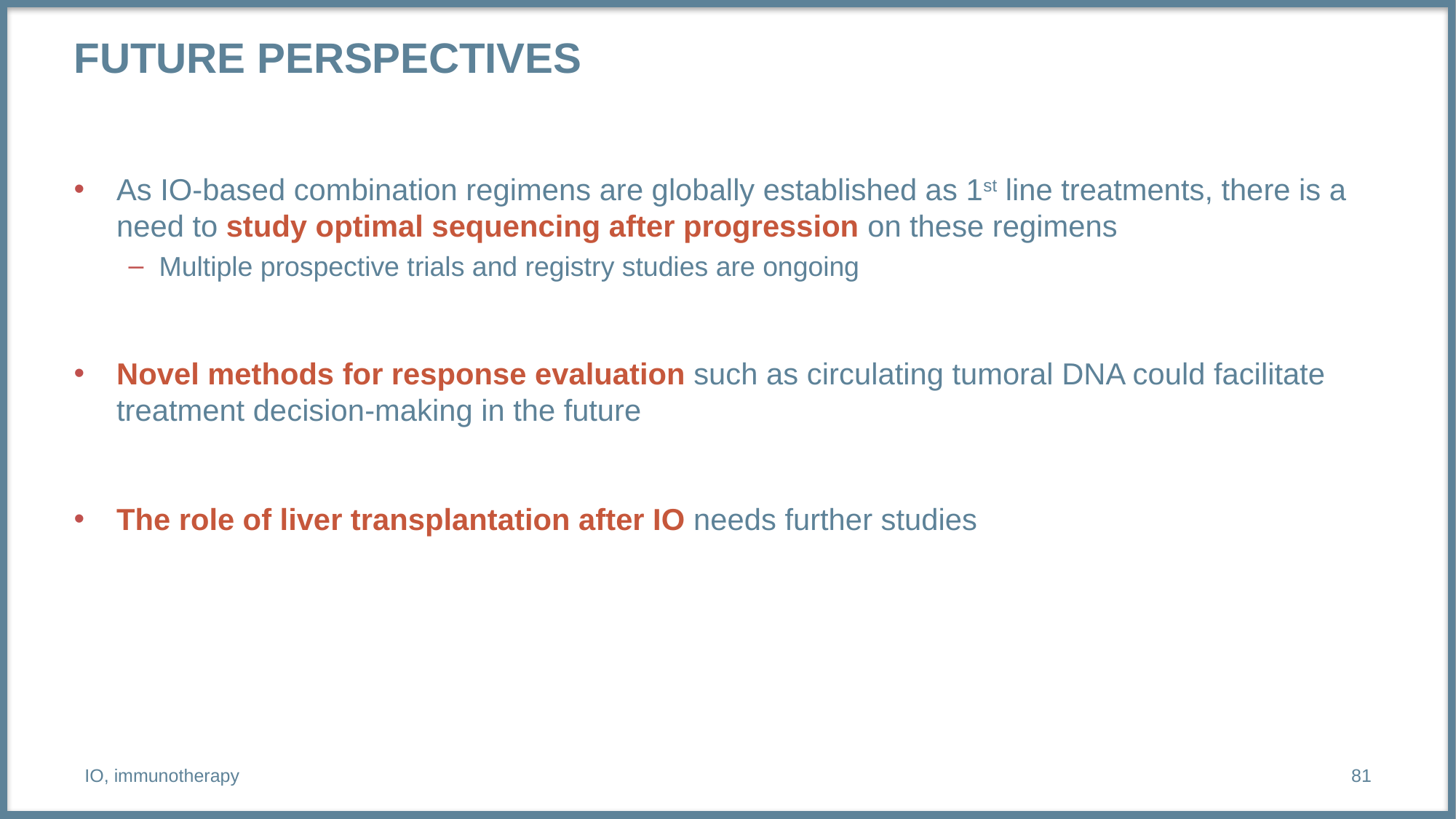

# Future perspectives
As IO-based combination regimens are globally established as 1st line treatments, there is a need to study optimal sequencing after progression on these regimens
Multiple prospective trials and registry studies are ongoing

Novel methods for response evaluation such as circulating tumoral DNA could facilitate treatment decision-making in the future

The role of liver transplantation after IO needs further studies
IO, immunotherapy
81